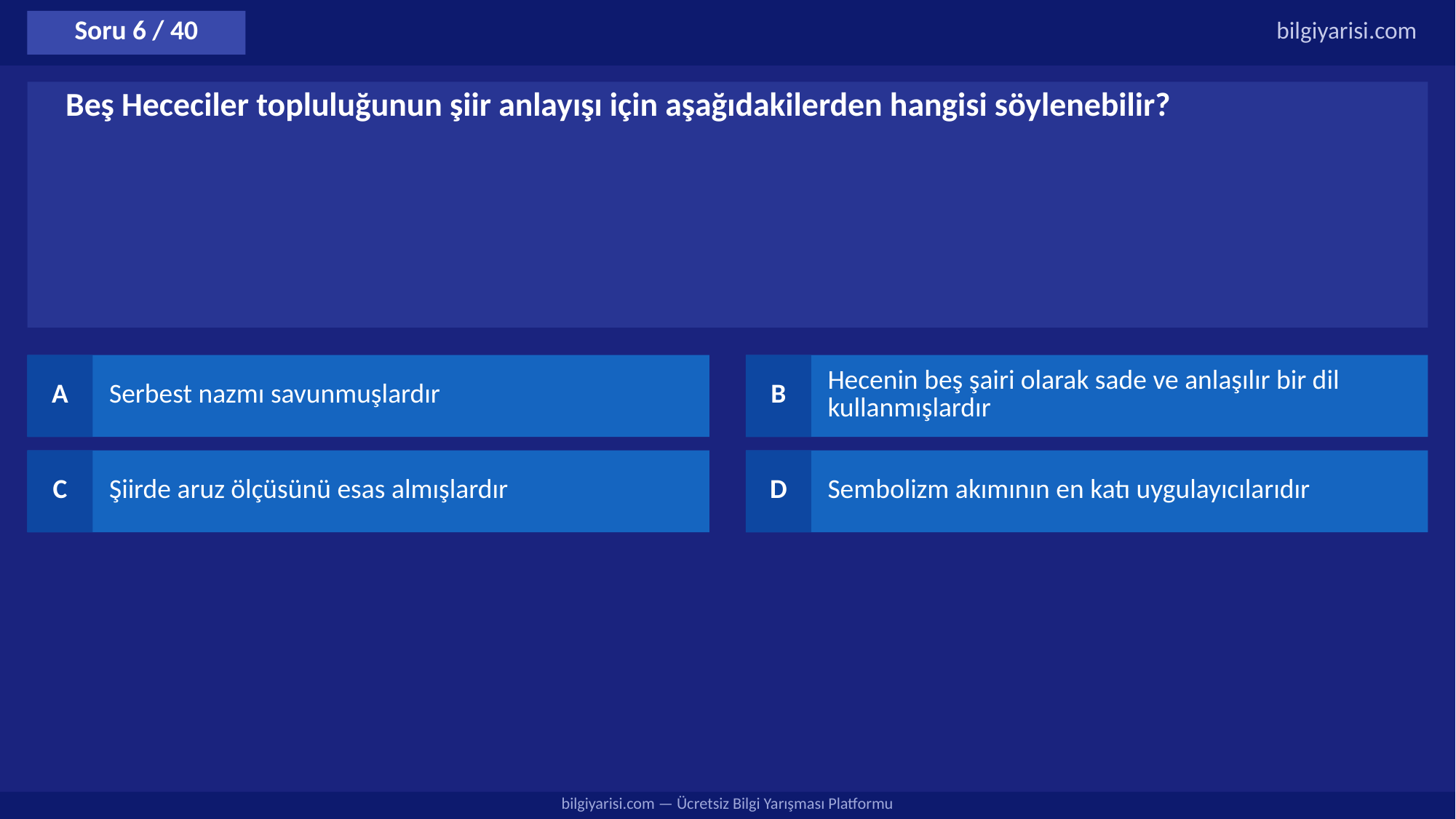

Soru 6 / 40
bilgiyarisi.com

Beş Hececiler topluluğunun şiir anlayışı için aşağıdakilerden hangisi söylenebilir?

A
Serbest nazmı savunmuşlardır

B
Hecenin beş şairi olarak sade ve anlaşılır bir dil kullanmışlardır

C
Şiirde aruz ölçüsünü esas almışlardır

D
Sembolizm akımının en katı uygulayıcılarıdır
bilgiyarisi.com — Ücretsiz Bilgi Yarışması Platformu